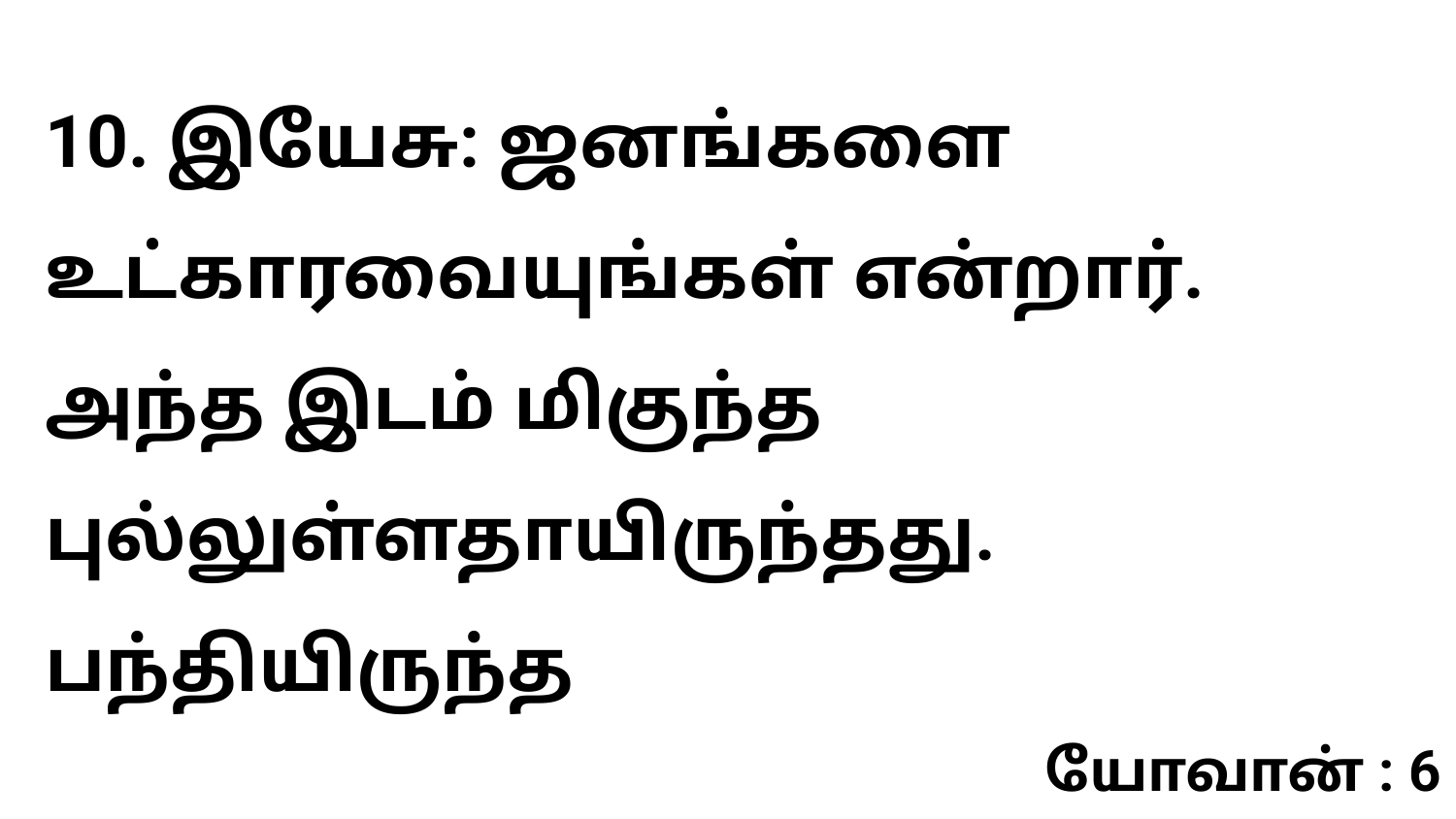

10. இயேசு: ஜனங்களை உட்காரவையுங்கள் என்றார். அந்த இடம் மிகுந்த புல்லுள்ளதாயிருந்தது. பந்தியிருந்த
யோவான் : 6